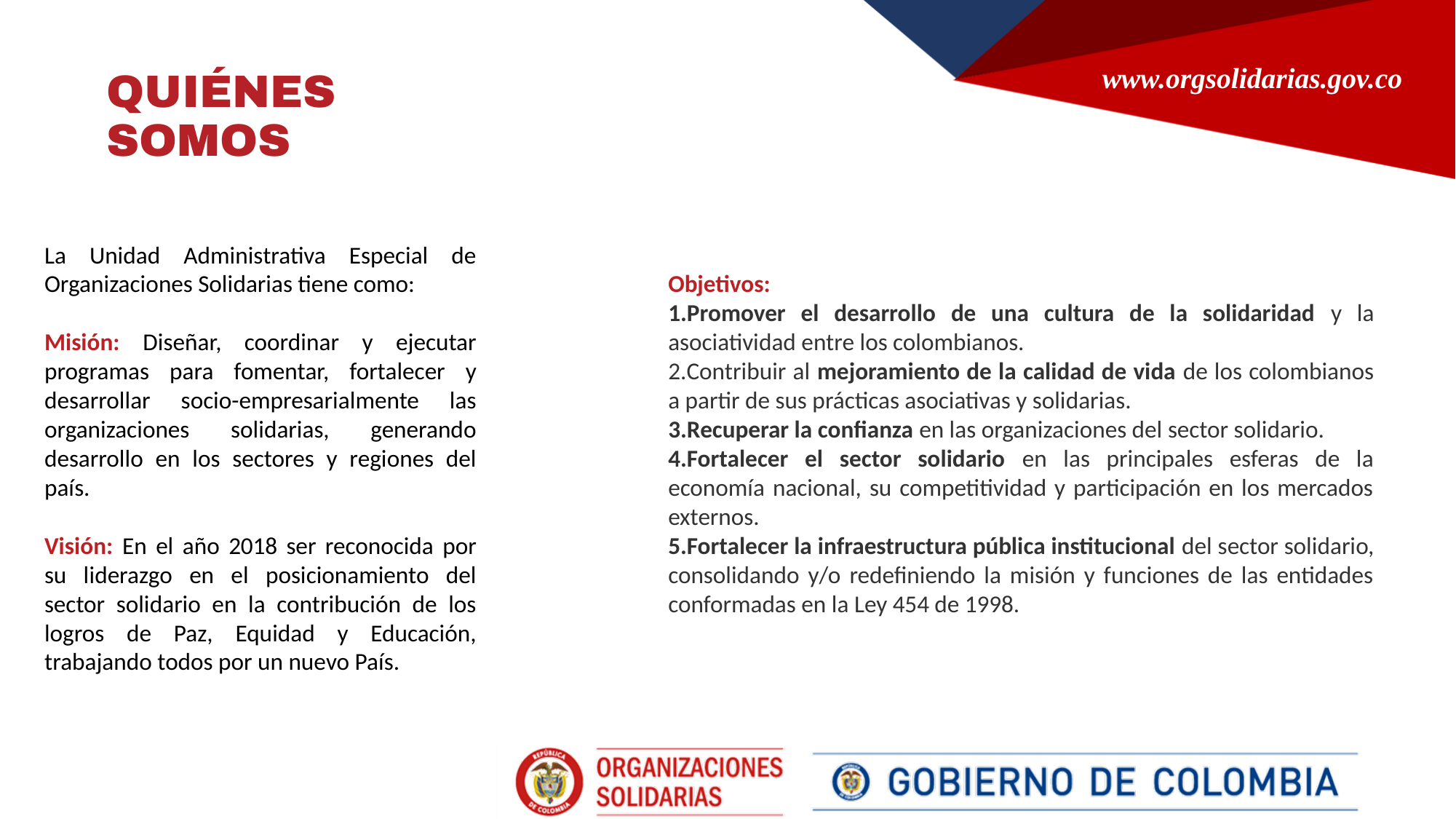

QUIÉNES  SOMOS
La Unidad Administrativa Especial de Organizaciones Solidarias tiene como:

Misión: Diseñar, coordinar y ejecutar programas para fomentar, fortalecer y desarrollar socio-empresarialmente las organizaciones solidarias, generando desarrollo en los sectores y regiones del país.

Visión: En el año 2018 ser reconocida por su liderazgo en el posicionamiento del sector solidario en la contribución de los logros de Paz, Equidad y Educación, trabajando todos por un nuevo País.

Objetivos:
Promover el desarrollo de una cultura de la solidaridad y la asociatividad entre los colombianos.
Contribuir al mejoramiento de la calidad de vida de los colombianos a partir de sus prácticas asociativas y solidarias.
Recuperar la confianza en las organizaciones del sector solidario.
Fortalecer el sector solidario en las principales esferas de la economía nacional, su competitividad y participación en los mercados externos.
Fortalecer la infraestructura pública institucional del sector solidario, consolidando y/o redefiniendo la misión y funciones de las entidades conformadas en la Ley 454 de 1998.